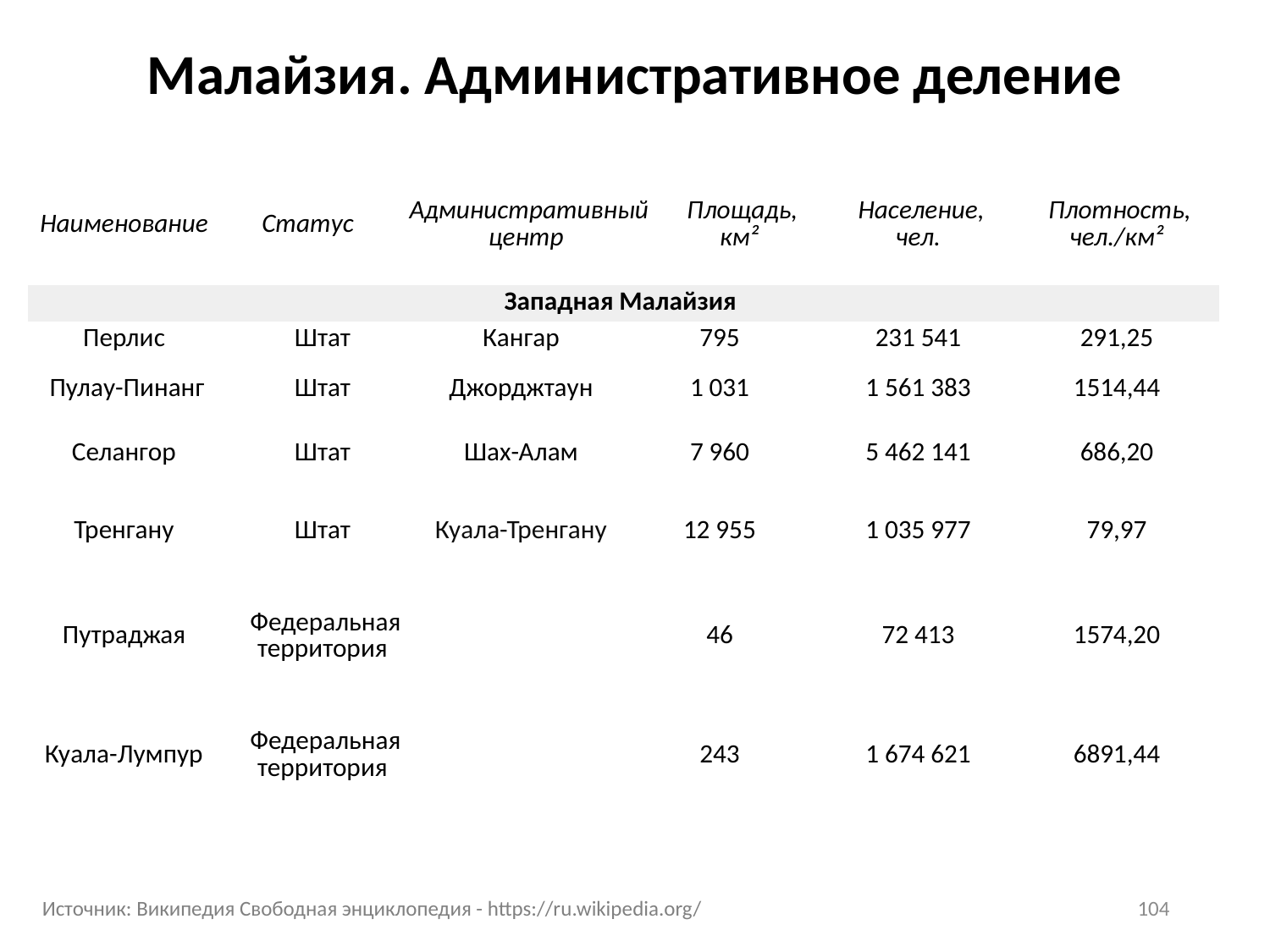

Малайзия. Административное деление
| Наименование | Статус | Административный центр |  |  | Площадь, км² | Население, чел. | Плотность, чел./км² |
| --- | --- | --- | --- | --- | --- | --- | --- |
| Западная Малайзия |  |  |  |  |  |  |  |
| Перлис | Штат |  | Кангар | 795 |  | 231 541 | 291,25 |
| Пулау-Пинанг | Штат |  | Джорджтаун | 1 031 |  | 1 561 383 | 1514,44 |
| Селангор | Штат |  | Шах-Алам | 7 960 |  | 5 462 141 | 686,20 |
| Тренгану | Штат |  | Куала-Тренгану | 12 955 |  | 1 035 977 | 79,97 |
| Путраджая | Федеральная территория |  |  | 46 |  | 72 413 | 1574,20 |
| Куала-Лумпур | Федеральная территория |  |  | 243 |  | 1 674 621 | 6891,44 |
104
Источник: Википедия Свободная энциклопедия - https://ru.wikipedia.org/